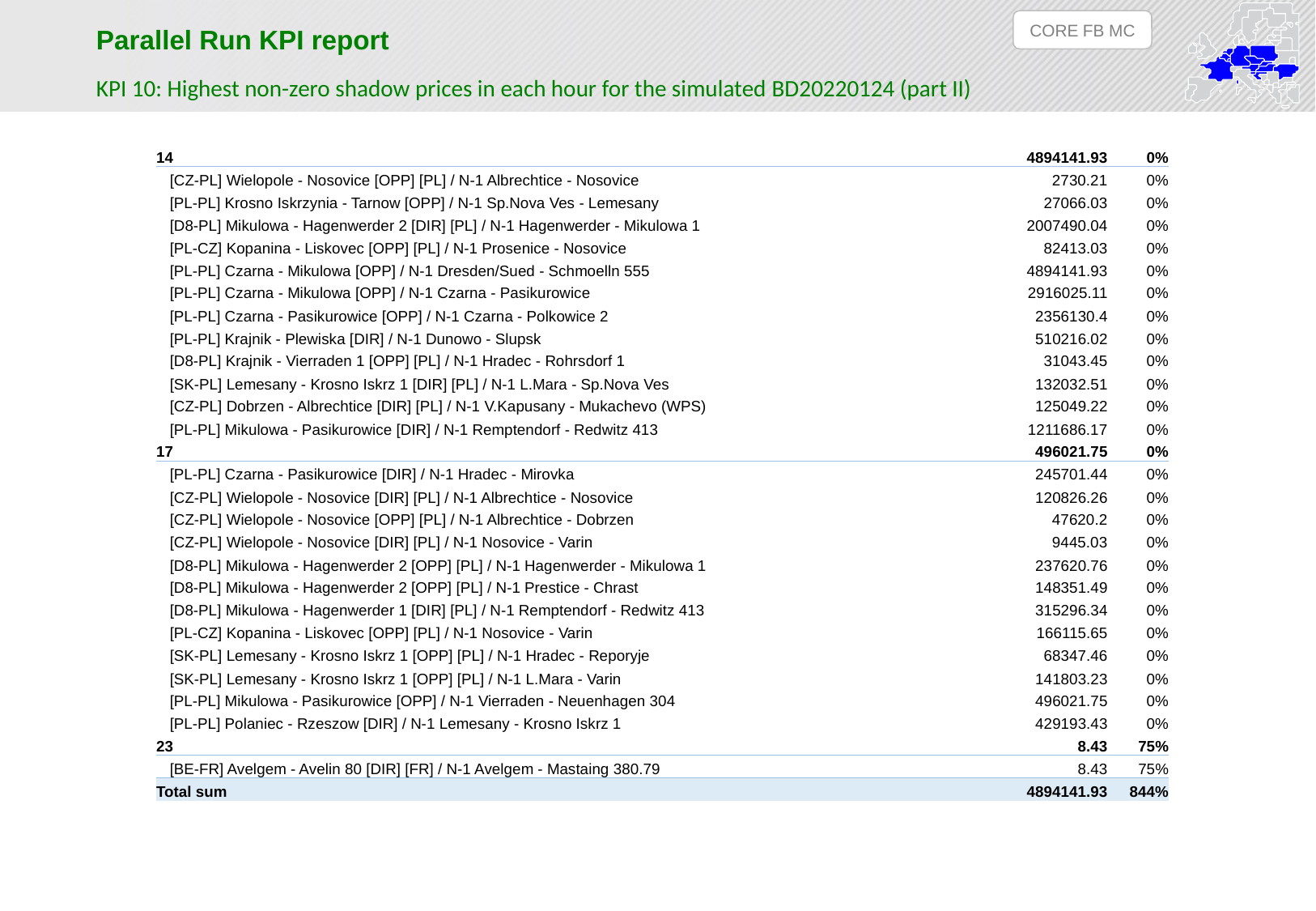

CORE FB MC
Parallel Run KPI report
KPI 10: Highest non-zero shadow prices in each hour for the simulated BD20220124 (part II)
| 14 | 4894141.93 | 0% |
| --- | --- | --- |
| [CZ-PL] Wielopole - Nosovice [OPP] [PL] / N-1 Albrechtice - Nosovice | 2730.21 | 0% |
| [PL-PL] Krosno Iskrzynia - Tarnow [OPP] / N-1 Sp.Nova Ves - Lemesany | 27066.03 | 0% |
| [D8-PL] Mikulowa - Hagenwerder 2 [DIR] [PL] / N-1 Hagenwerder - Mikulowa 1 | 2007490.04 | 0% |
| [PL-CZ] Kopanina - Liskovec [OPP] [PL] / N-1 Prosenice - Nosovice | 82413.03 | 0% |
| [PL-PL] Czarna - Mikulowa [OPP] / N-1 Dresden/Sued - Schmoelln 555 | 4894141.93 | 0% |
| [PL-PL] Czarna - Mikulowa [OPP] / N-1 Czarna - Pasikurowice | 2916025.11 | 0% |
| [PL-PL] Czarna - Pasikurowice [OPP] / N-1 Czarna - Polkowice 2 | 2356130.4 | 0% |
| [PL-PL] Krajnik - Plewiska [DIR] / N-1 Dunowo - Slupsk | 510216.02 | 0% |
| [D8-PL] Krajnik - Vierraden 1 [OPP] [PL] / N-1 Hradec - Rohrsdorf 1 | 31043.45 | 0% |
| [SK-PL] Lemesany - Krosno Iskrz 1 [DIR] [PL] / N-1 L.Mara - Sp.Nova Ves | 132032.51 | 0% |
| [CZ-PL] Dobrzen - Albrechtice [DIR] [PL] / N-1 V.Kapusany - Mukachevo (WPS) | 125049.22 | 0% |
| [PL-PL] Mikulowa - Pasikurowice [DIR] / N-1 Remptendorf - Redwitz 413 | 1211686.17 | 0% |
| 17 | 496021.75 | 0% |
| [PL-PL] Czarna - Pasikurowice [DIR] / N-1 Hradec - Mirovka | 245701.44 | 0% |
| [CZ-PL] Wielopole - Nosovice [DIR] [PL] / N-1 Albrechtice - Nosovice | 120826.26 | 0% |
| [CZ-PL] Wielopole - Nosovice [OPP] [PL] / N-1 Albrechtice - Dobrzen | 47620.2 | 0% |
| [CZ-PL] Wielopole - Nosovice [DIR] [PL] / N-1 Nosovice - Varin | 9445.03 | 0% |
| [D8-PL] Mikulowa - Hagenwerder 2 [OPP] [PL] / N-1 Hagenwerder - Mikulowa 1 | 237620.76 | 0% |
| [D8-PL] Mikulowa - Hagenwerder 2 [OPP] [PL] / N-1 Prestice - Chrast | 148351.49 | 0% |
| [D8-PL] Mikulowa - Hagenwerder 1 [DIR] [PL] / N-1 Remptendorf - Redwitz 413 | 315296.34 | 0% |
| [PL-CZ] Kopanina - Liskovec [OPP] [PL] / N-1 Nosovice - Varin | 166115.65 | 0% |
| [SK-PL] Lemesany - Krosno Iskrz 1 [OPP] [PL] / N-1 Hradec - Reporyje | 68347.46 | 0% |
| [SK-PL] Lemesany - Krosno Iskrz 1 [OPP] [PL] / N-1 L.Mara - Varin | 141803.23 | 0% |
| [PL-PL] Mikulowa - Pasikurowice [OPP] / N-1 Vierraden - Neuenhagen 304 | 496021.75 | 0% |
| [PL-PL] Polaniec - Rzeszow [DIR] / N-1 Lemesany - Krosno Iskrz 1 | 429193.43 | 0% |
| 23 | 8.43 | 75% |
| [BE-FR] Avelgem - Avelin 80 [DIR] [FR] / N-1 Avelgem - Mastaing 380.79 | 8.43 | 75% |
| Total sum | 4894141.93 | 844% |